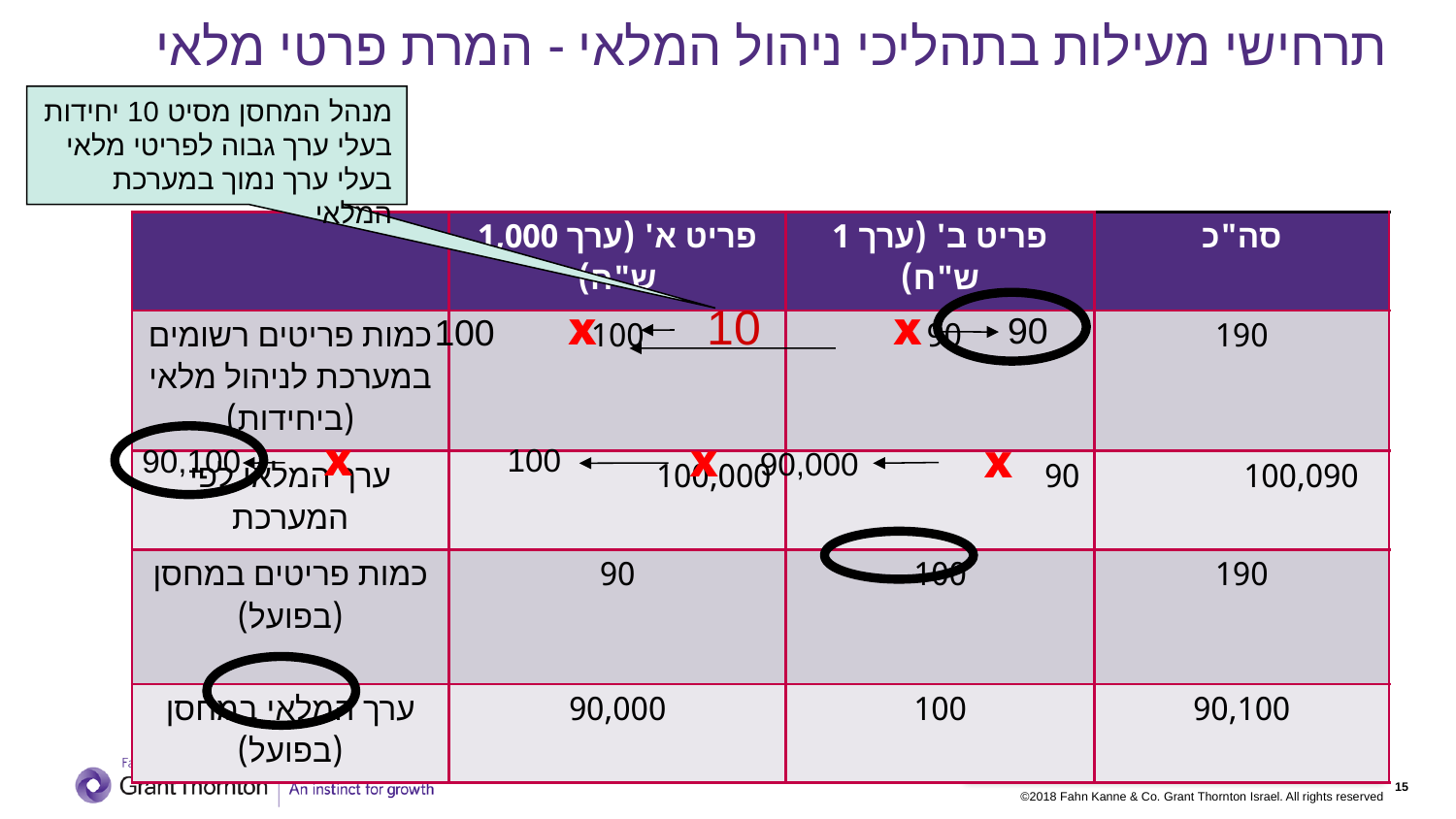

# תרחישי מעילות בתהליכי ניהול המלאי - המרת פרטי מלאי
מנהל המחסן מסיט 10 יחידות בעלי ערך גבוה לפריטי מלאי בעלי ערך נמוך במערכת המלאי
|  | פריט א' (ערך 1,000 ש"ח) | פריט ב' (ערך 1 ש"ח) | סה"כ |
| --- | --- | --- | --- |
| כמות פריטים רשומים במערכת לניהול מלאי (ביחידות) | 100 | 90 | 190 |
| ערך המלאי לפי המערכת | 100,000 | 90 | 100,090 |
| כמות פריטים במחסן (בפועל) | 90 | 100 | 190 |
| ערך המלאי במחסן (בפועל) | 90,000 | 100 | 90,100 |
10

90

X
X
100

X
100
X
90,100
X
90,000

15